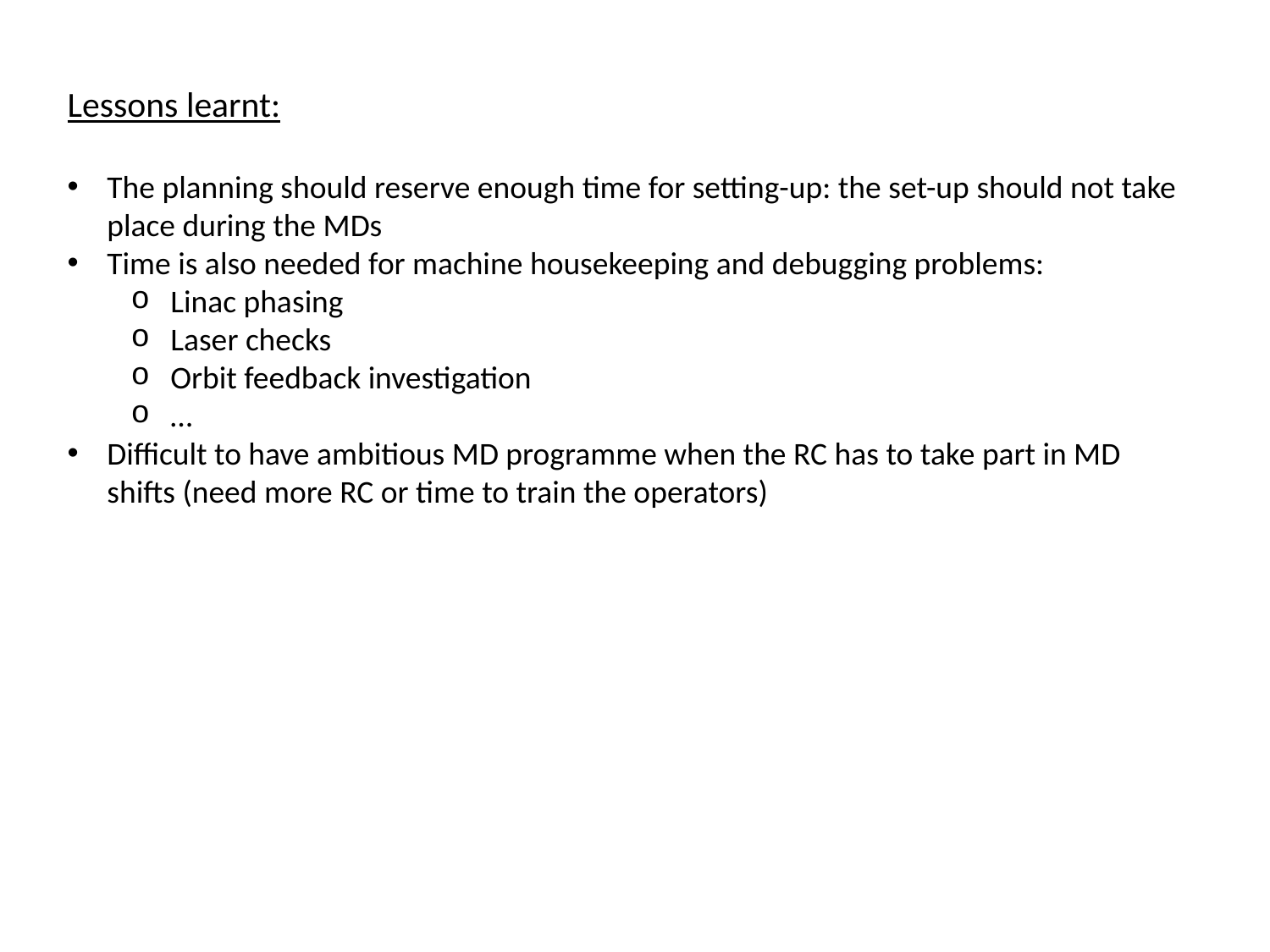

Lessons learnt:

The planning should reserve enough time for setting-up: the set-up should not take place during the MDs
Time is also needed for machine housekeeping and debugging problems:
Linac phasing
Laser checks
Orbit feedback investigation
…
Difficult to have ambitious MD programme when the RC has to take part in MD shifts (need more RC or time to train the operators)